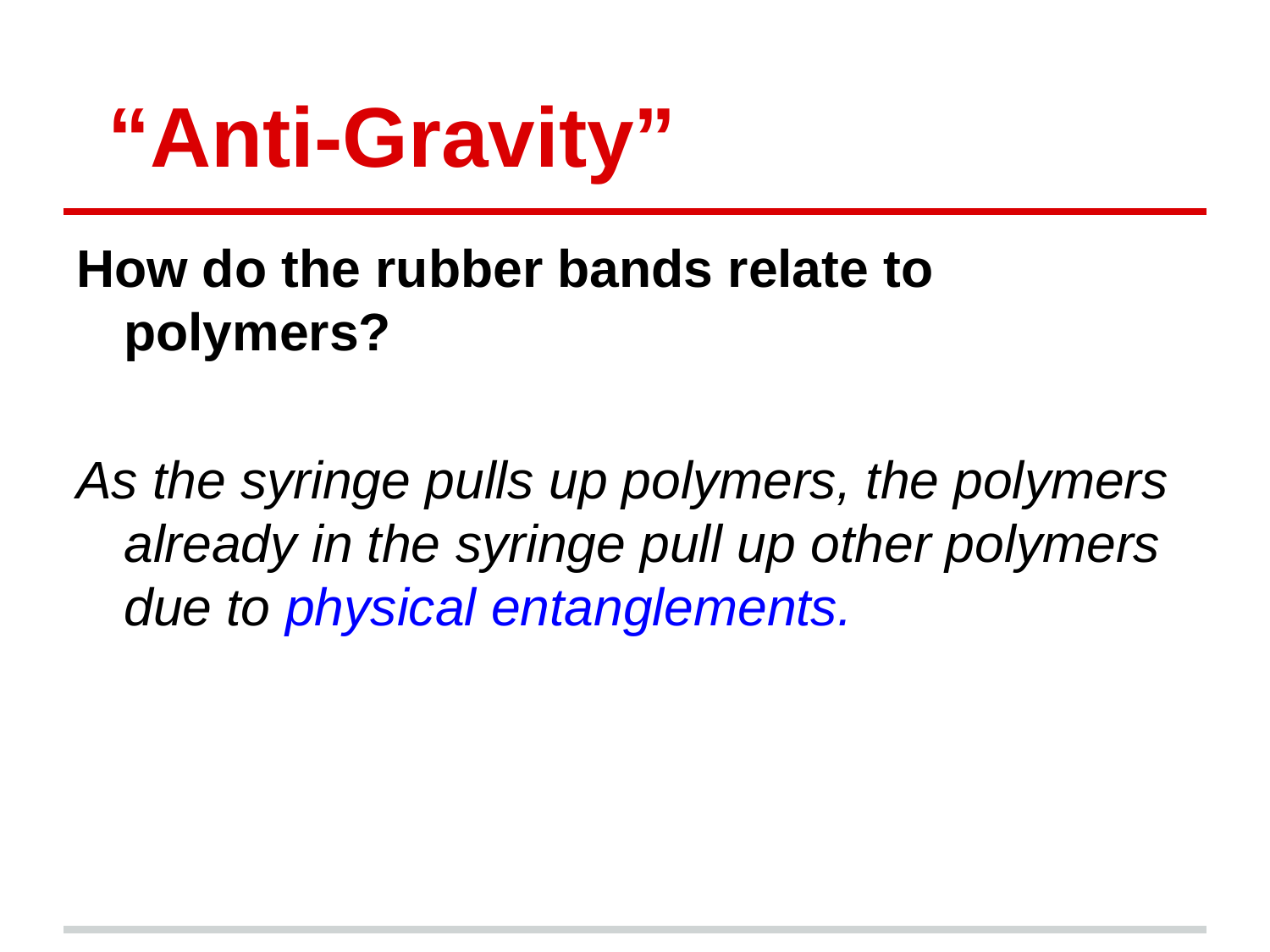

# “Anti-Gravity”
How do the rubber bands relate to polymers?

As the syringe pulls up polymers, the polymers already in the syringe pull up other polymers due to physical entanglements.